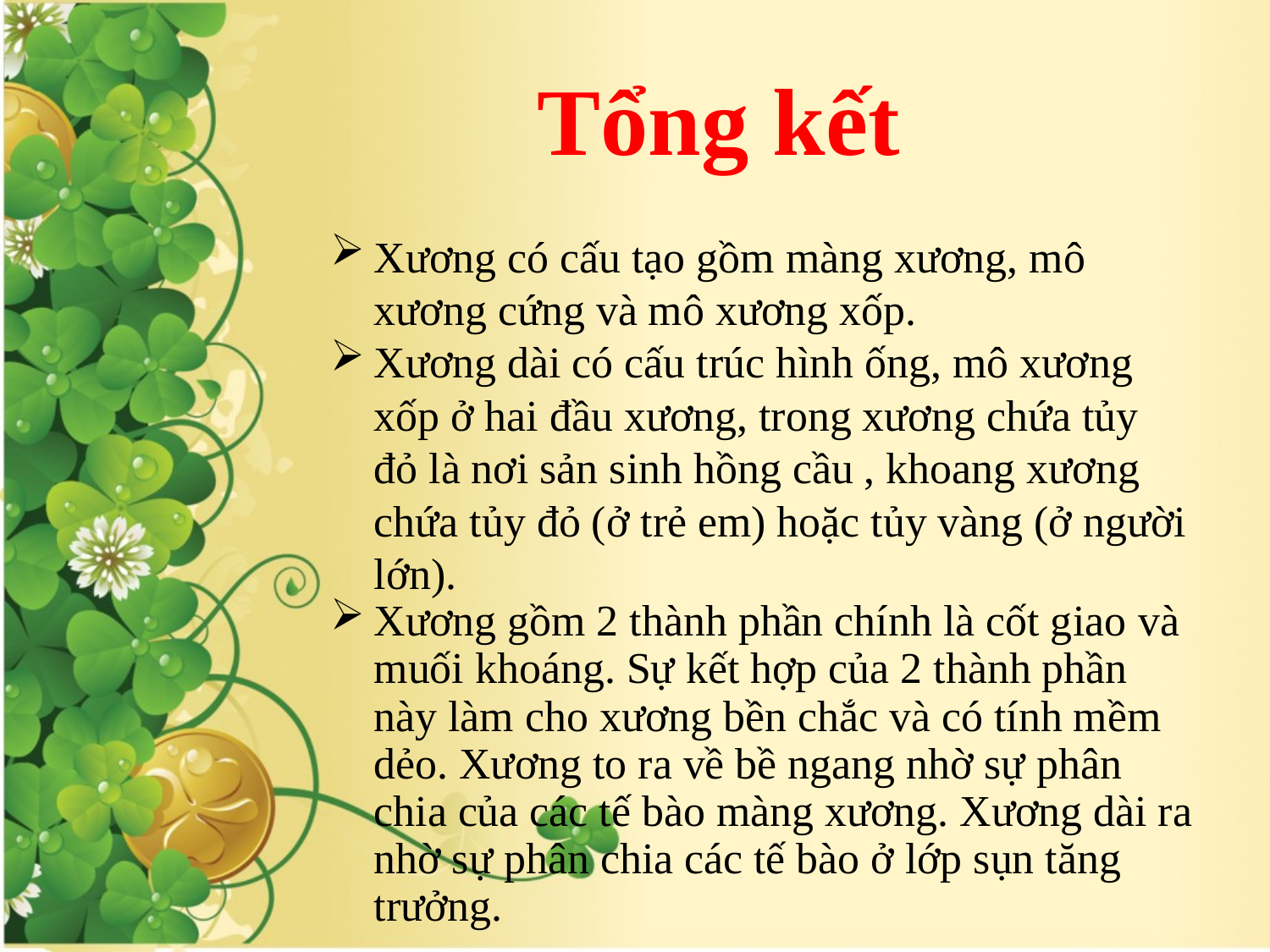

# Tổng kết
Xương có cấu tạo gồm màng xương, mô xương cứng và mô xương xốp.
Xương dài có cấu trúc hình ống, mô xương xốp ở hai đầu xương, trong xương chứa tủy đỏ là nơi sản sinh hồng cầu , khoang xương chứa tủy đỏ (ở trẻ em) hoặc tủy vàng (ở người lớn).
Xương gồm 2 thành phần chính là cốt giao và muối khoáng. Sự kết hợp của 2 thành phần này làm cho xương bền chắc và có tính mềm dẻo. Xương to ra về bề ngang nhờ sự phân chia của các tế bào màng xương. Xương dài ra nhờ sự phân chia các tế bào ở lớp sụn tăng trưởng.